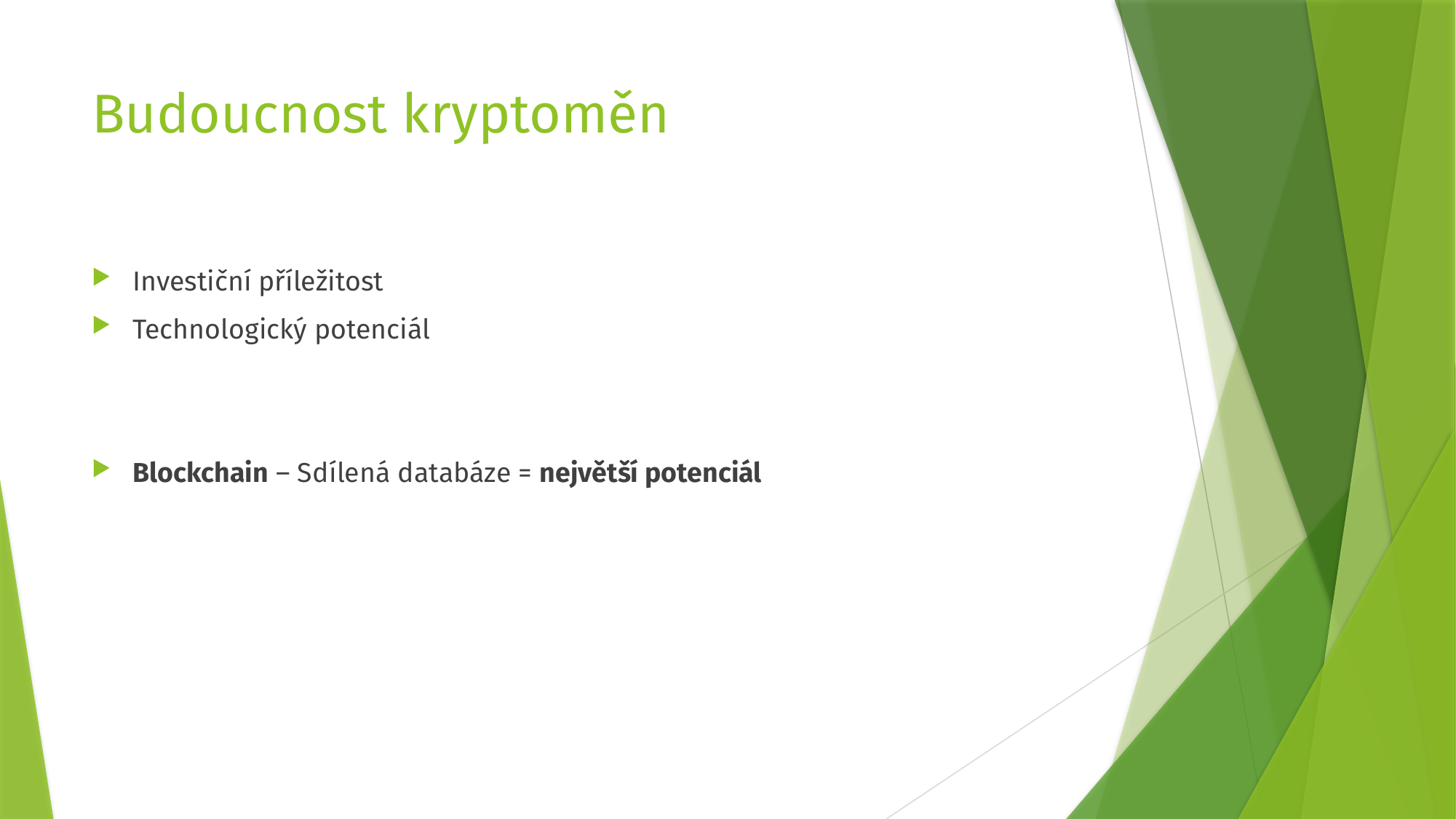

# Budoucnost kryptoměn
Investiční příležitost
Technologický potenciál

Blockchain – Sdílená databáze = největší potenciál